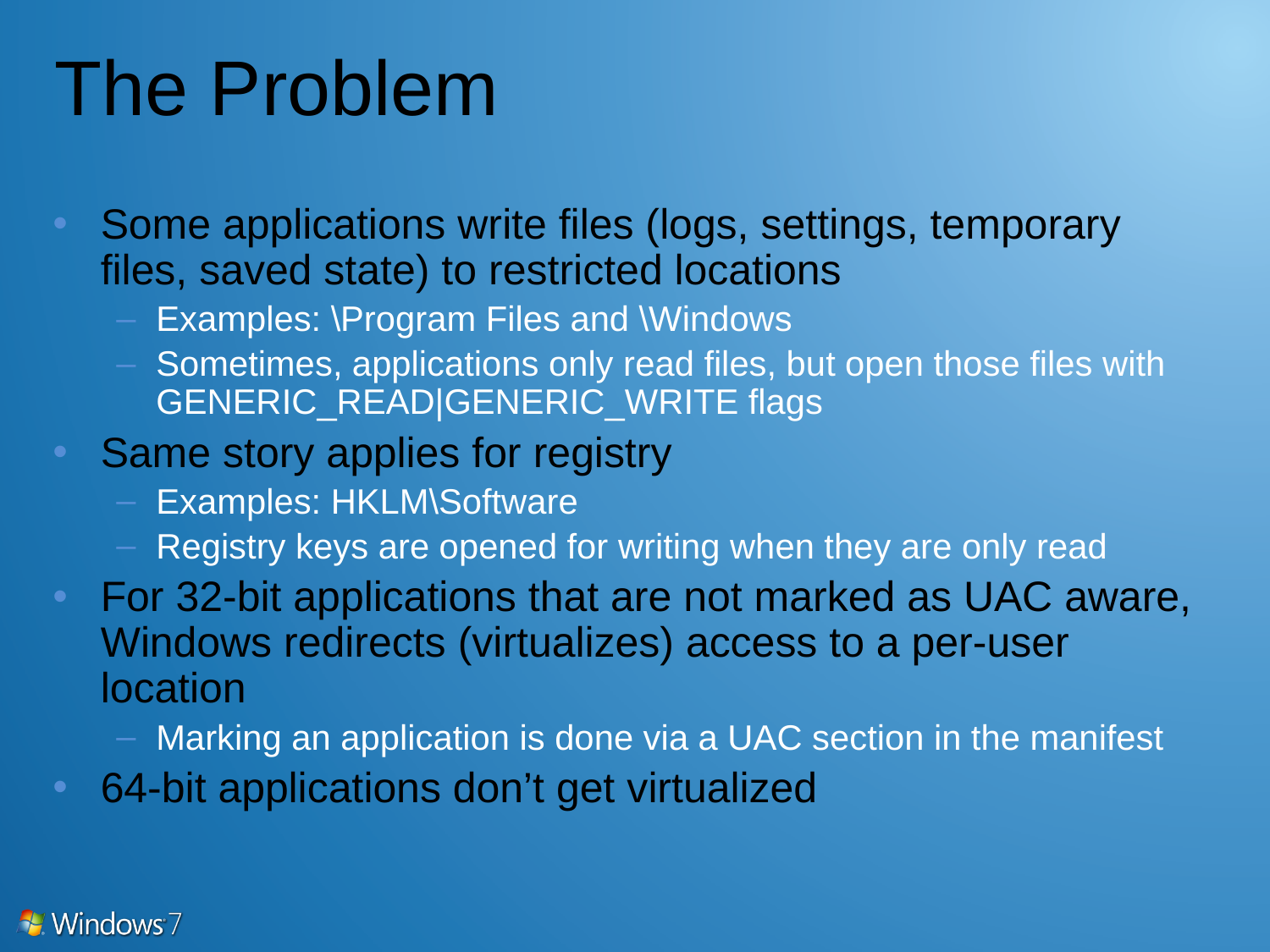

# The Problem
Some applications write files (logs, settings, temporary files, saved state) to restricted locations
Examples: \Program Files and \Windows
Sometimes, applications only read files, but open those files with GENERIC_READ|GENERIC_WRITE flags
Same story applies for registry
Examples: HKLM\Software
Registry keys are opened for writing when they are only read
For 32-bit applications that are not marked as UAC aware, Windows redirects (virtualizes) access to a per-user location
Marking an application is done via a UAC section in the manifest
64-bit applications don’t get virtualized